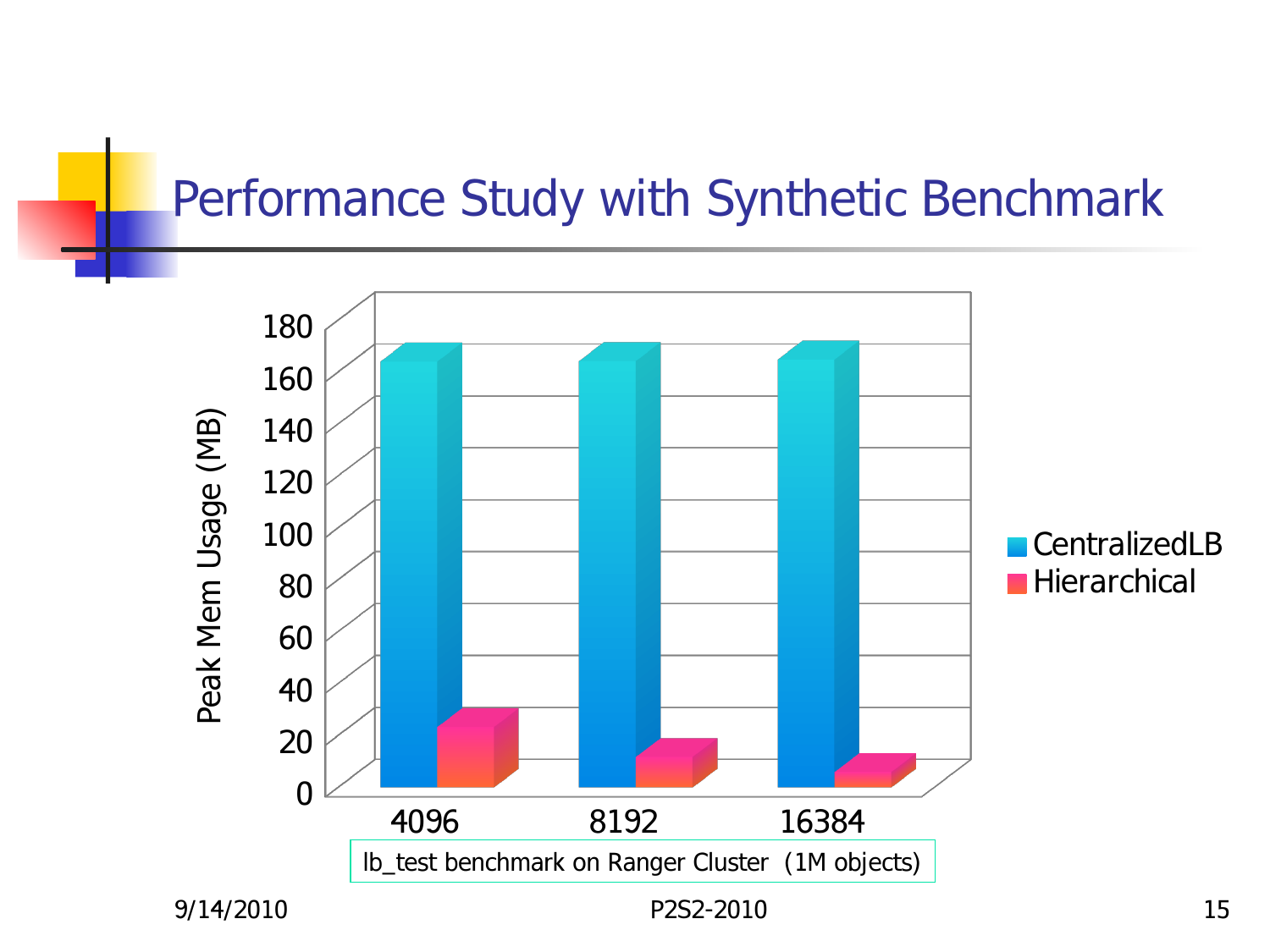

# Performance Study with Synthetic Benchmark

[unsupported chart]

lb_test benchmark on Ranger Cluster  (1M objects)
9/14/2010
P2S2-2010
15